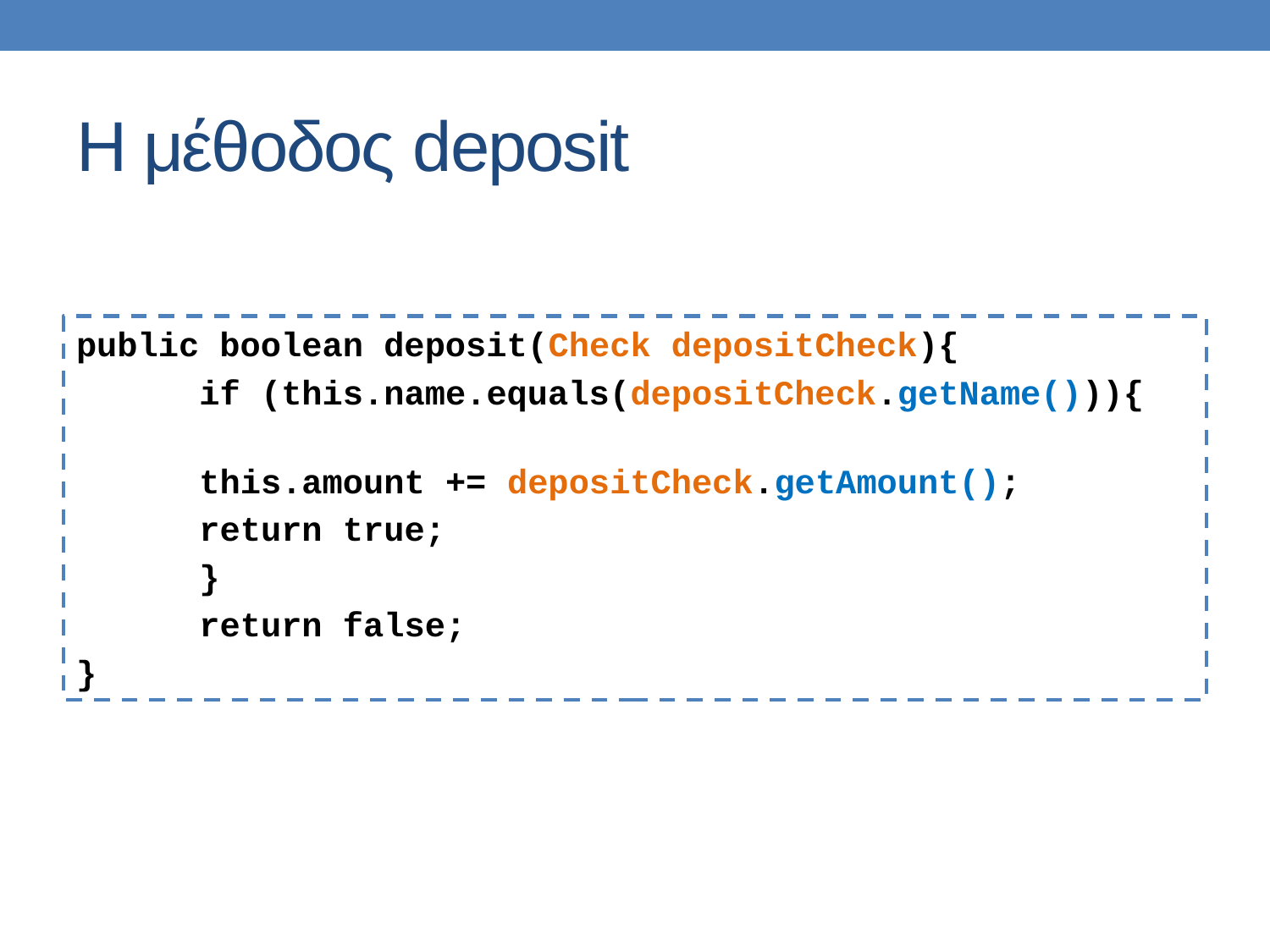

# Η μέθοδος deposit
public boolean deposit(Check depositCheck){
    	if (this.name.equals(depositCheck.getName())){
		this.amount += depositCheck.getAmount();
		return true;
	}
	return false;
}